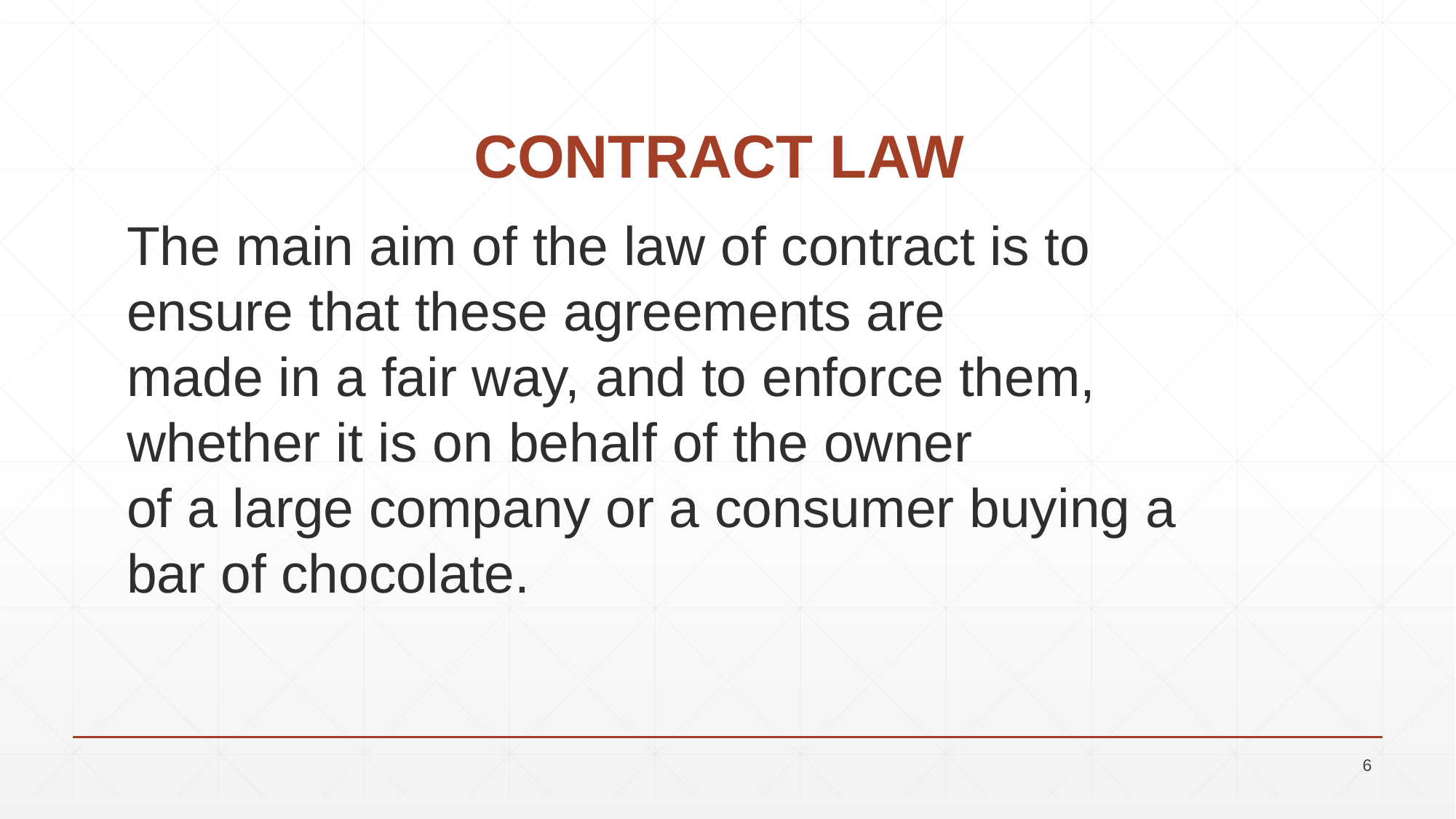

# CONTRACT LAW
The main aim of the law of contract is to ensure that these agreements are
made in a fair way, and to enforce them, whether it is on behalf of the owner
of a large company or a consumer buying a bar of chocolate.

6